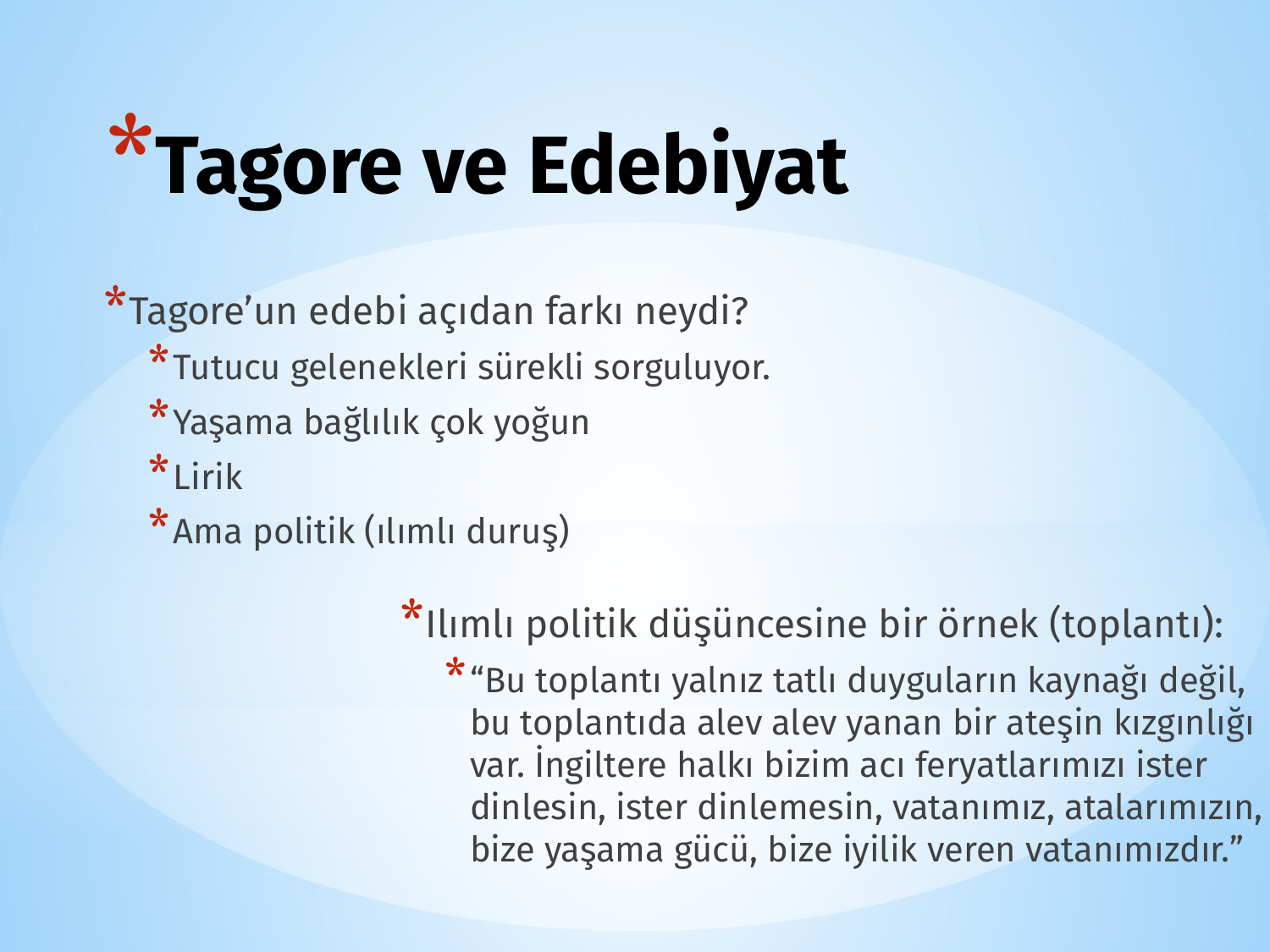

# Tagore ve Edebiyat
Tagore’un edebi açıdan farkı neydi?
Tutucu gelenekleri sürekli sorguluyor.
Yaşama bağlılık çok yoğun
Lirik
Ama politik (ılımlı duruş)

Ilımlı politik düşüncesine bir örnek (toplantı):
“Bu toplantı yalnız tatlı duyguların kaynağı değil, bu toplantıda alev alev yanan bir ateşin kızgınlığı var. İngiltere halkı bizim acı feryatlarımızı ister dinlesin, ister dinlemesin, vatanımız, atalarımızın, bize yaşama gücü, bize iyilik veren vatanımızdır.”